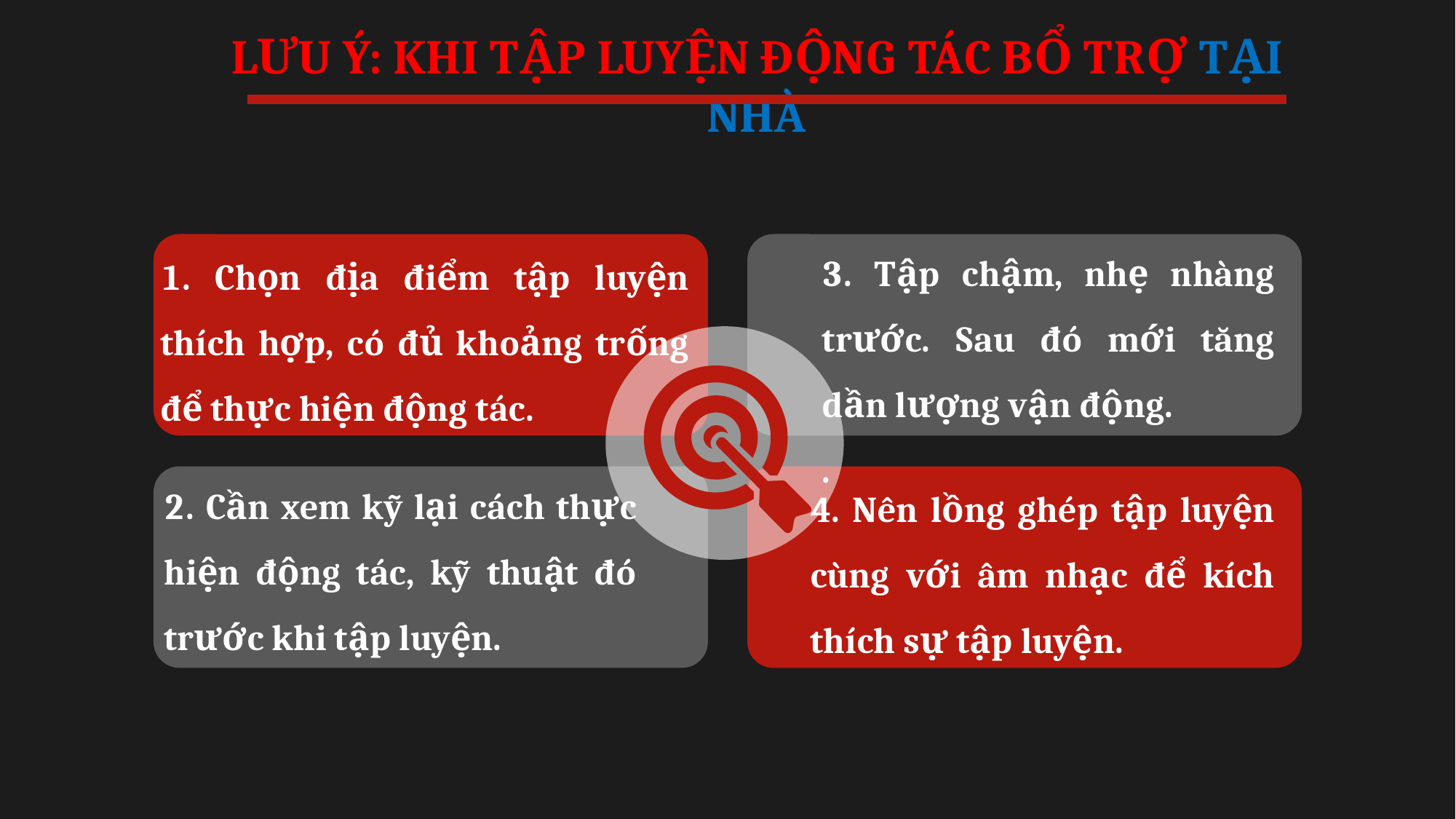

LƯU Ý: KHI TẬP LUYỆN ĐỘNG TÁC BỔ TRỢ TẠI NHÀ

3. Tập chậm, nhẹ nhàng trước. Sau đó mới tăng dần lượng vận động.
.
1. Chọn địa điểm tập luyện thích hợp, có đủ khoảng trống để thực hiện động tác.

2. Cần xem kỹ lại cách thực hiện động tác, kỹ thuật đó trước khi tập luyện.
4. Nên lồng ghép tập luyện cùng với âm nhạc để kích thích sự tập luyện.